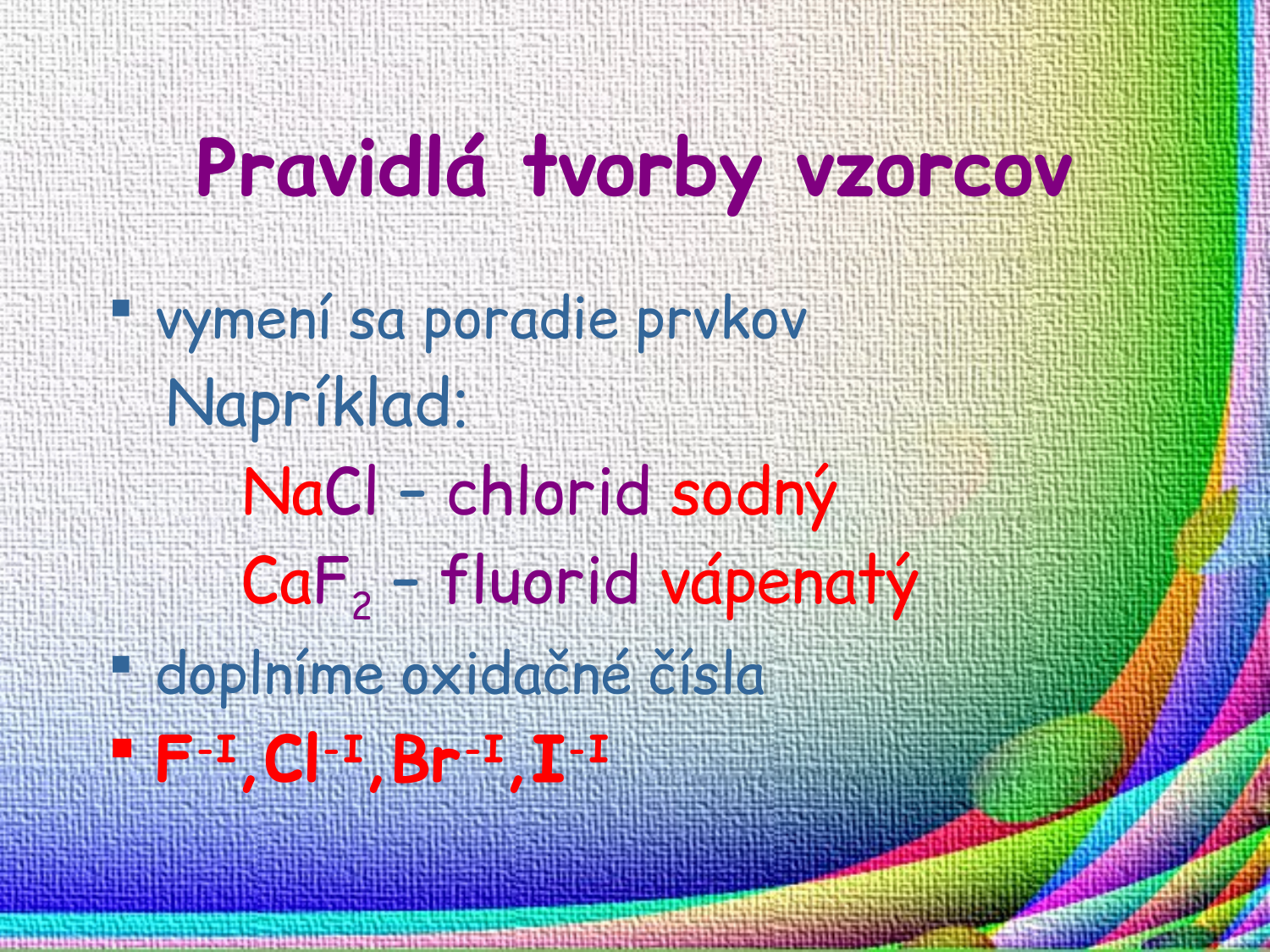

# Pravidlá tvorby vzorcov
vymení sa poradie prvkov
   Napríklad:
       NaCl – chlorid sodný
       CaF2 – fluorid vápenatý
doplníme oxidačné čísla
F-I,Cl-I,Br-I,I-I